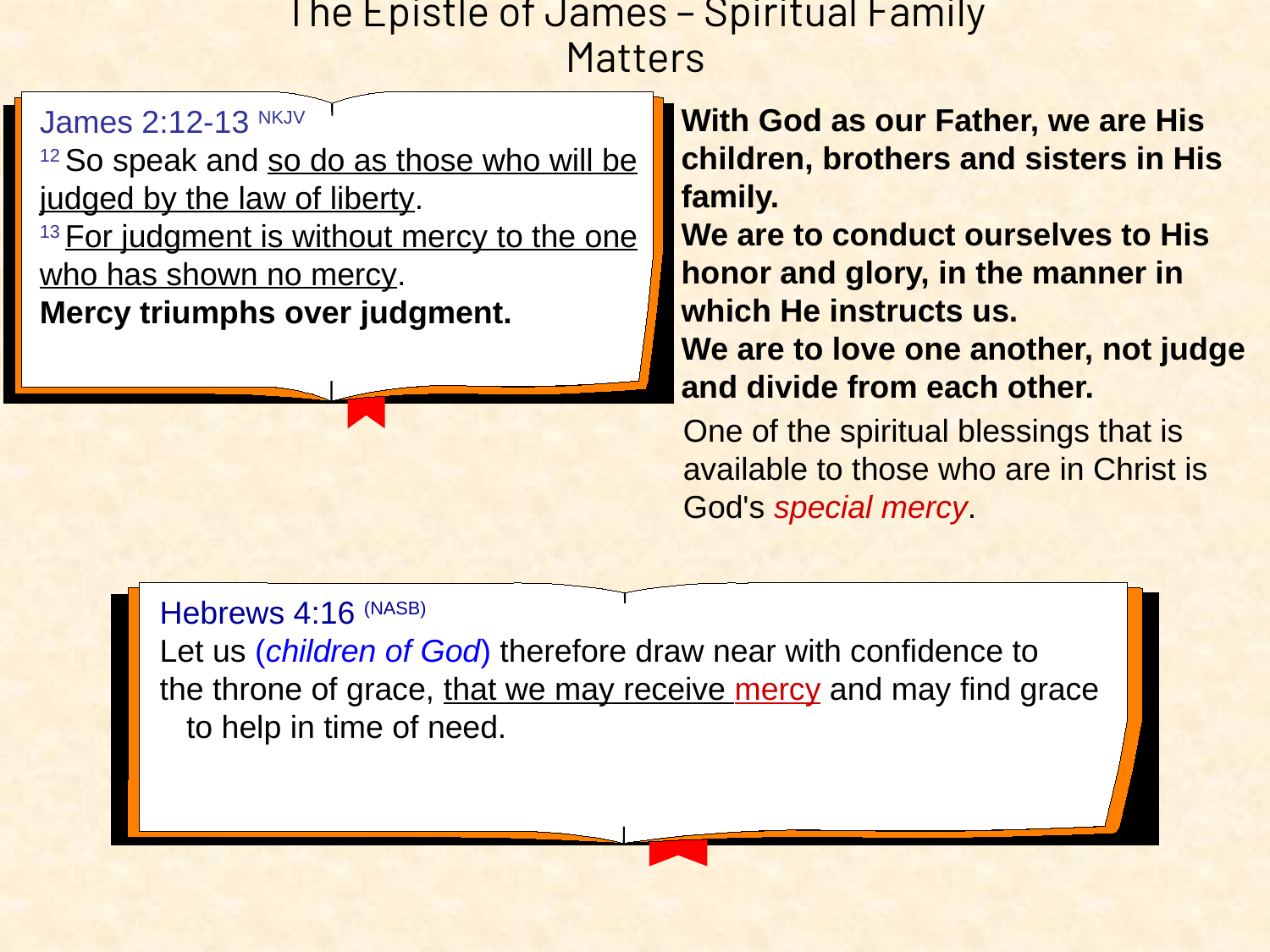

# The Epistle of James – Spiritual Family Matters

James 2:12-13 NKJV
12 So speak and so do as those who will be judged by the law of liberty.
13 For judgment is without mercy to the one who has shown no mercy.
Mercy triumphs over judgment.
With God as our Father, we are His children, brothers and sisters in His family.
We are to conduct ourselves to His honor and glory, in the manner in which He instructs us.
We are to love one another, not judge and divide from each other.
One of the spiritual blessings that is available to those who are in Christ is God's special mercy.

Hebrews 4:16 (NASB)
Let us (children of God) therefore draw near with confidence to       the throne of grace, that we may receive mercy and may find grace        to help in time of need.